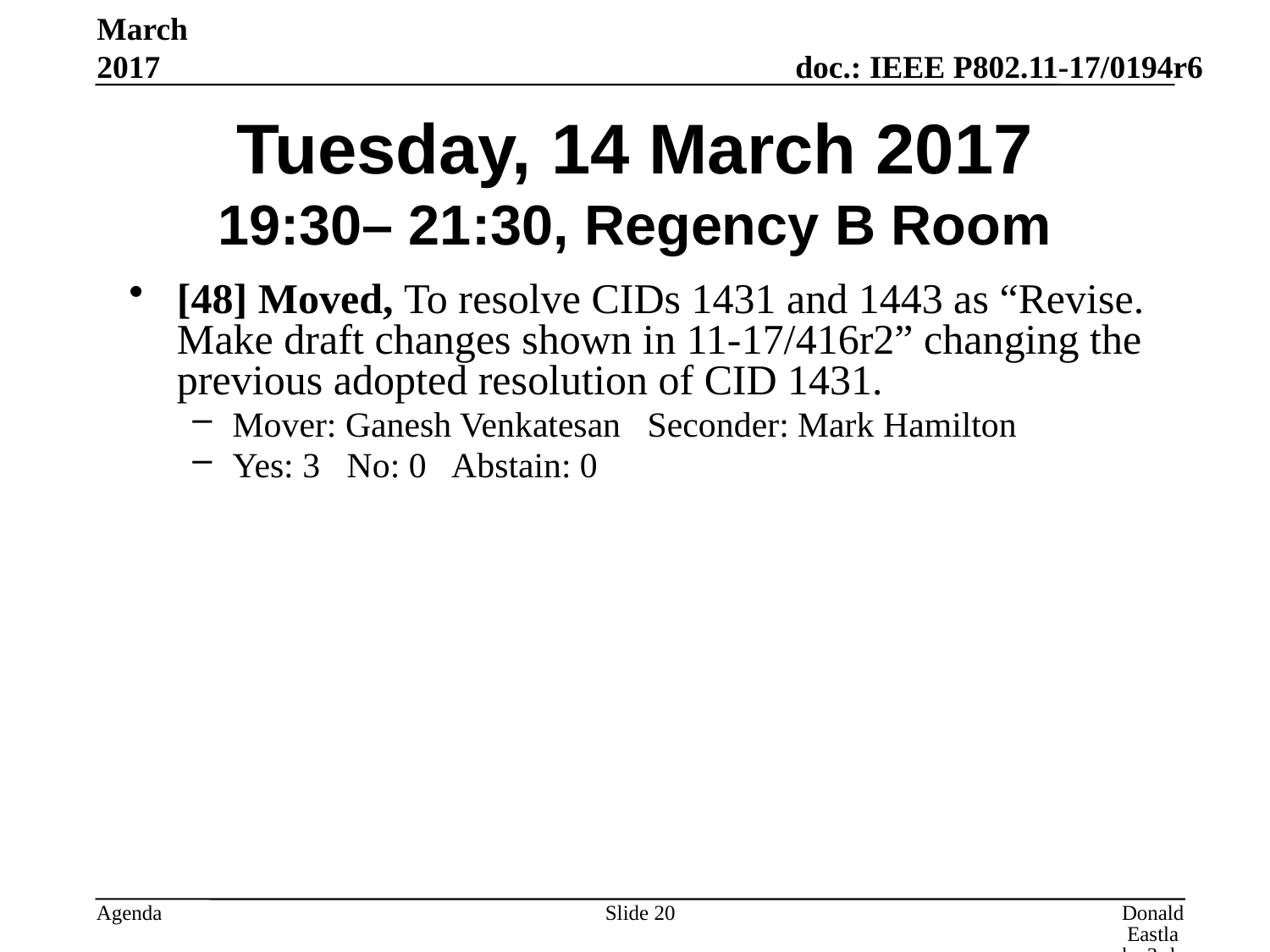

March 2017
# Tuesday, 14 March 2017 19:30– 21:30, Regency B Room
[48] Moved, To resolve CIDs 1431 and 1443 as “Revise. Make draft changes shown in 11-17/416r2” changing the previous adopted resolution of CID 1431.
Mover: Ganesh Venkatesan   Seconder: Mark Hamilton
Yes: 3   No: 0   Abstain: 0

Slide 20
Donald Eastlake 3rd, Huawei Technologies